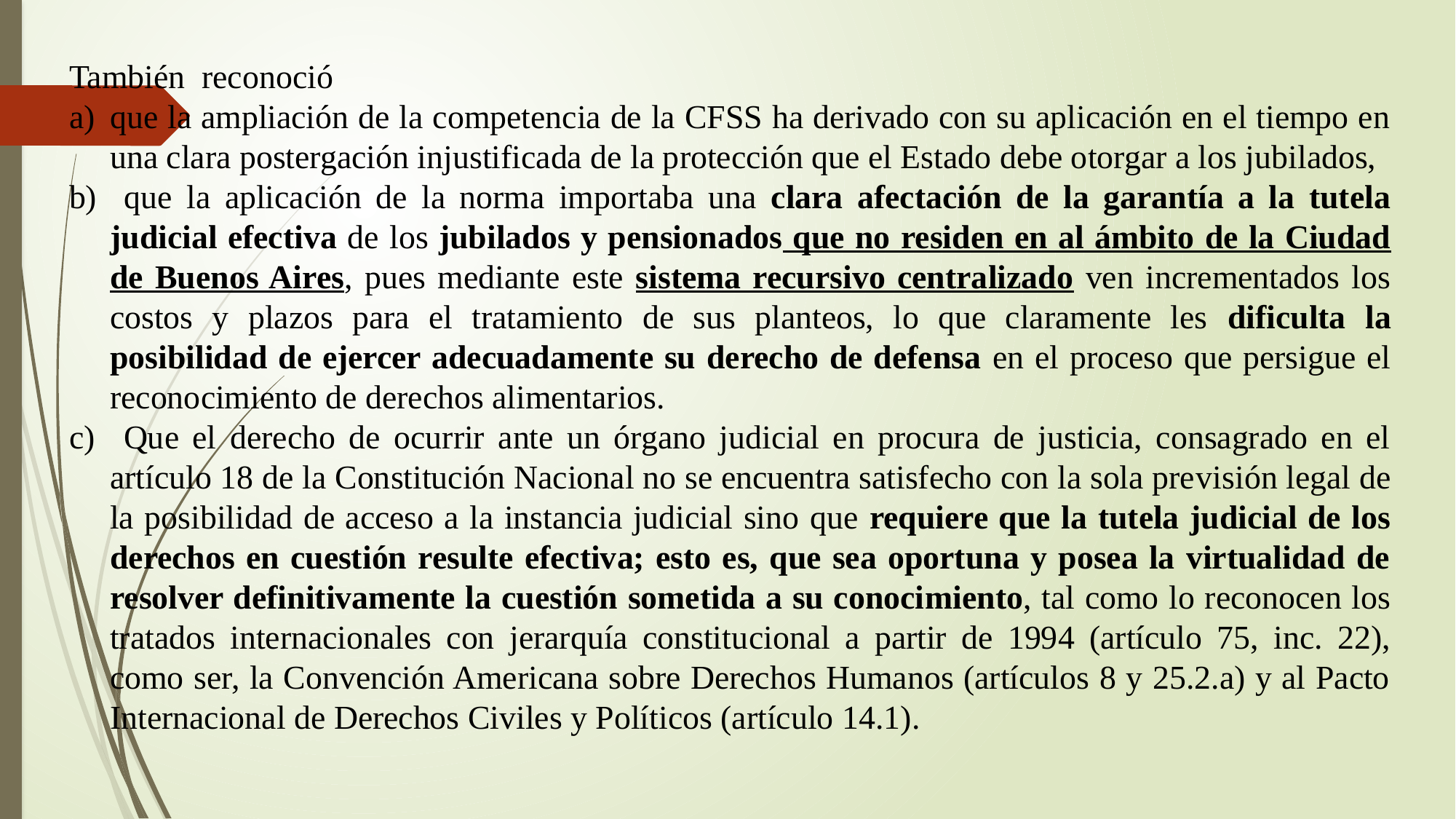

También  reconoció
que la ampliación de la competencia de la CFSS ha derivado con su aplicación en el tiempo en una clara postergación injustificada de la protección que el Estado debe otorgar a los jubilados,
 que la aplicación de la norma importaba una clara afectación de la garantía a la tutela judicial efectiva de los jubila­dos y pensionados que no residen en al ámbito de la Ciudad de Buenos Aires, pues mediante este sistema recursivo centralizado ven incrementados los costos y plazos para el tratamiento de sus planteos, lo que claramente les dificulta la posibilidad de ejercer adecuadamente su derecho de defensa en el proceso que persigue el recono­cimiento de derechos alimentarios.
 Que el derecho de ocurrir ante un órgano judicial en procura de justicia, consagrado en el artículo 18 de la Constitución Nacional no se encuentra satisfecho con la sola pre­visión legal de la posibilidad de acceso a la instancia judicial sino que requiere que la tutela judicial de los derechos en cuestión resulte efectiva; esto es, que sea oportuna y posea la virtualidad de resolver definitivamente la cuestión sometida a su conoci­miento, tal como lo reconocen los tratados internacionales con jerarquía constitu­cional a partir de 1994 (artículo 75, inc. 22), como ser, la Convención Americana sobre Derechos Humanos (artículos 8 y 25.2.a) y al Pacto Internacional de Derechos Civiles y Políticos (artículo 14.1).